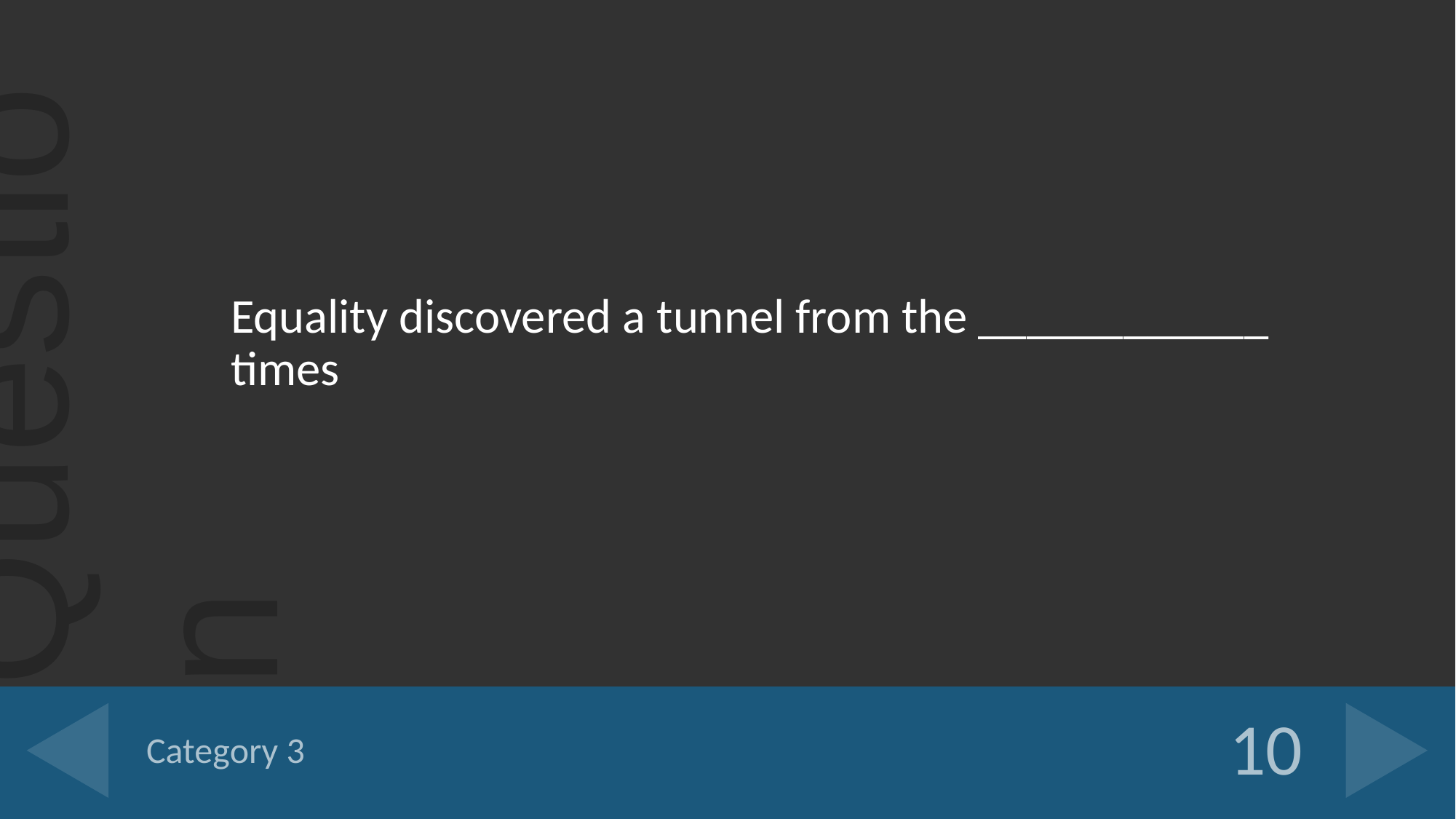

Equality discovered a tunnel from the ____________ times
# Category 3
10